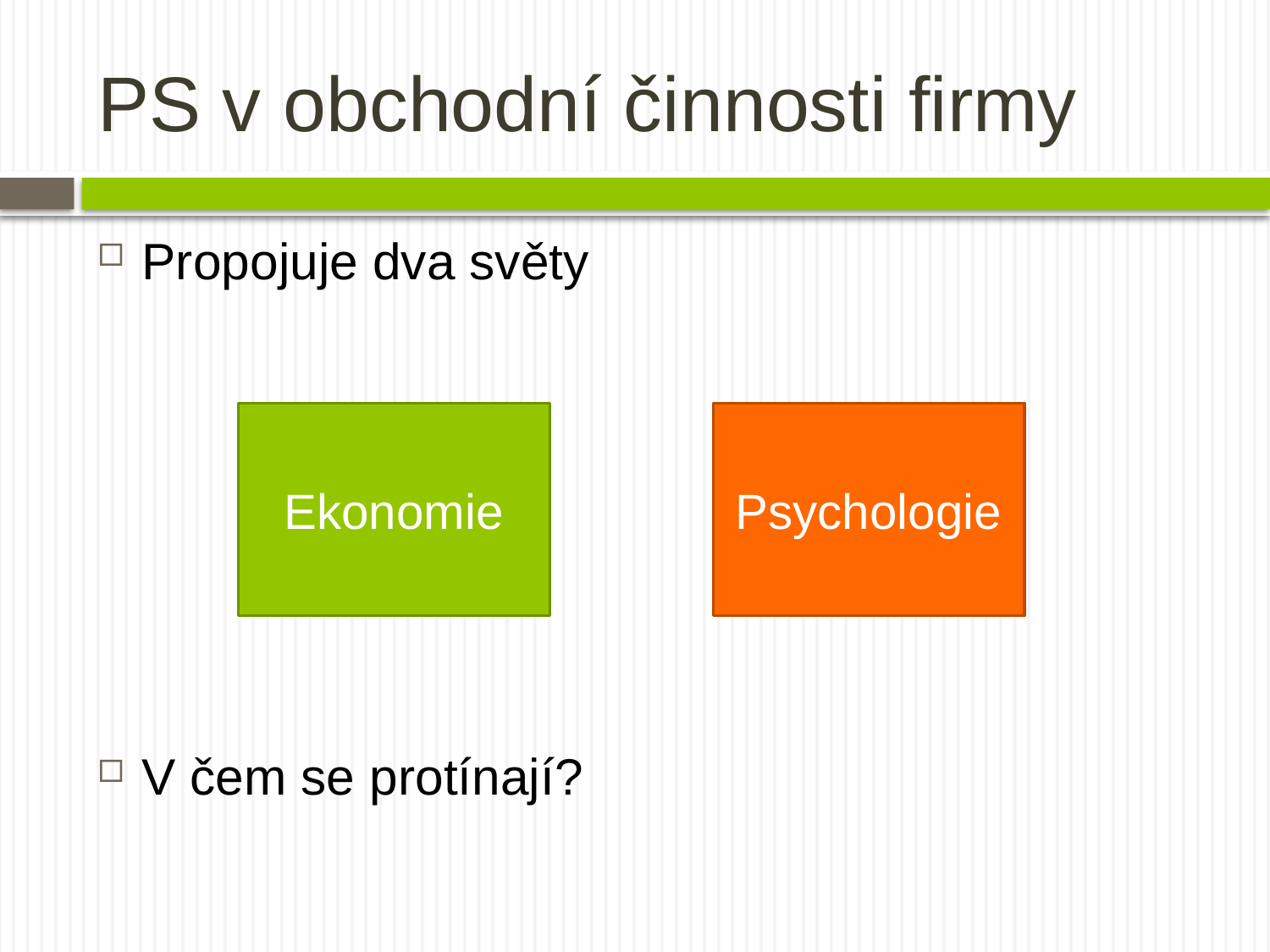

# PS v obchodní činnosti firmy
Propojuje dva světy

V čem se protínají?
Ekonomie
Psychologie